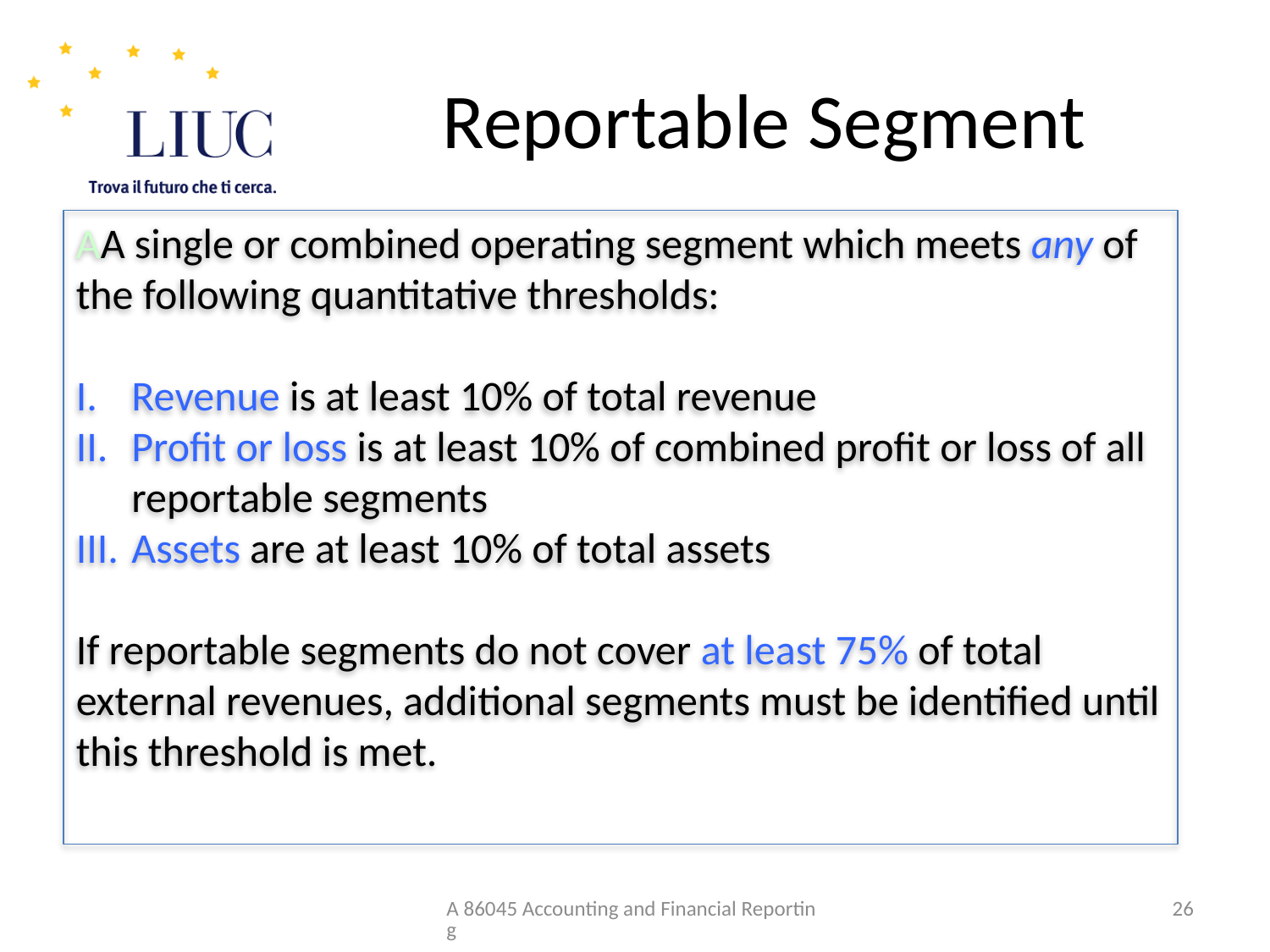

# Reportable Segment
AA single or combined operating segment which meets any of the following quantitative thresholds:

Revenue is at least 10% of total revenue
Profit or loss is at least 10% of combined profit or loss of all reportable segments
Assets are at least 10% of total assets

If reportable segments do not cover at least 75% of total external revenues, additional segments must be identified until this threshold is met.

A 86045 Accounting and Financial Reporting
26